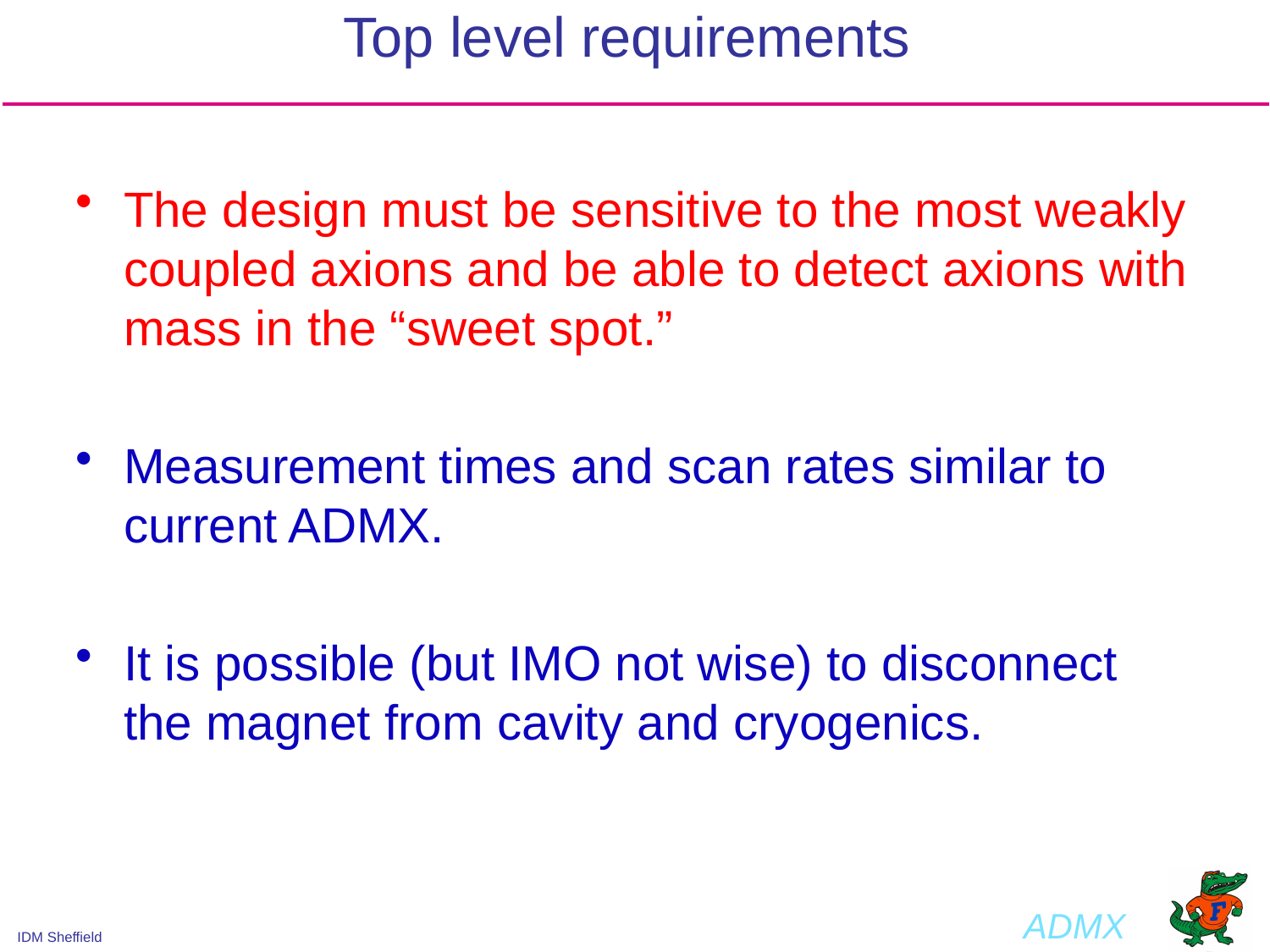

# Top level requirements
The design must be sensitive to the most weakly coupled axions and be able to detect axions with mass in the “sweet spot.”

Measurement times and scan rates similar to current ADMX.

It is possible (but IMO not wise) to disconnect the magnet from cavity and cryogenics.